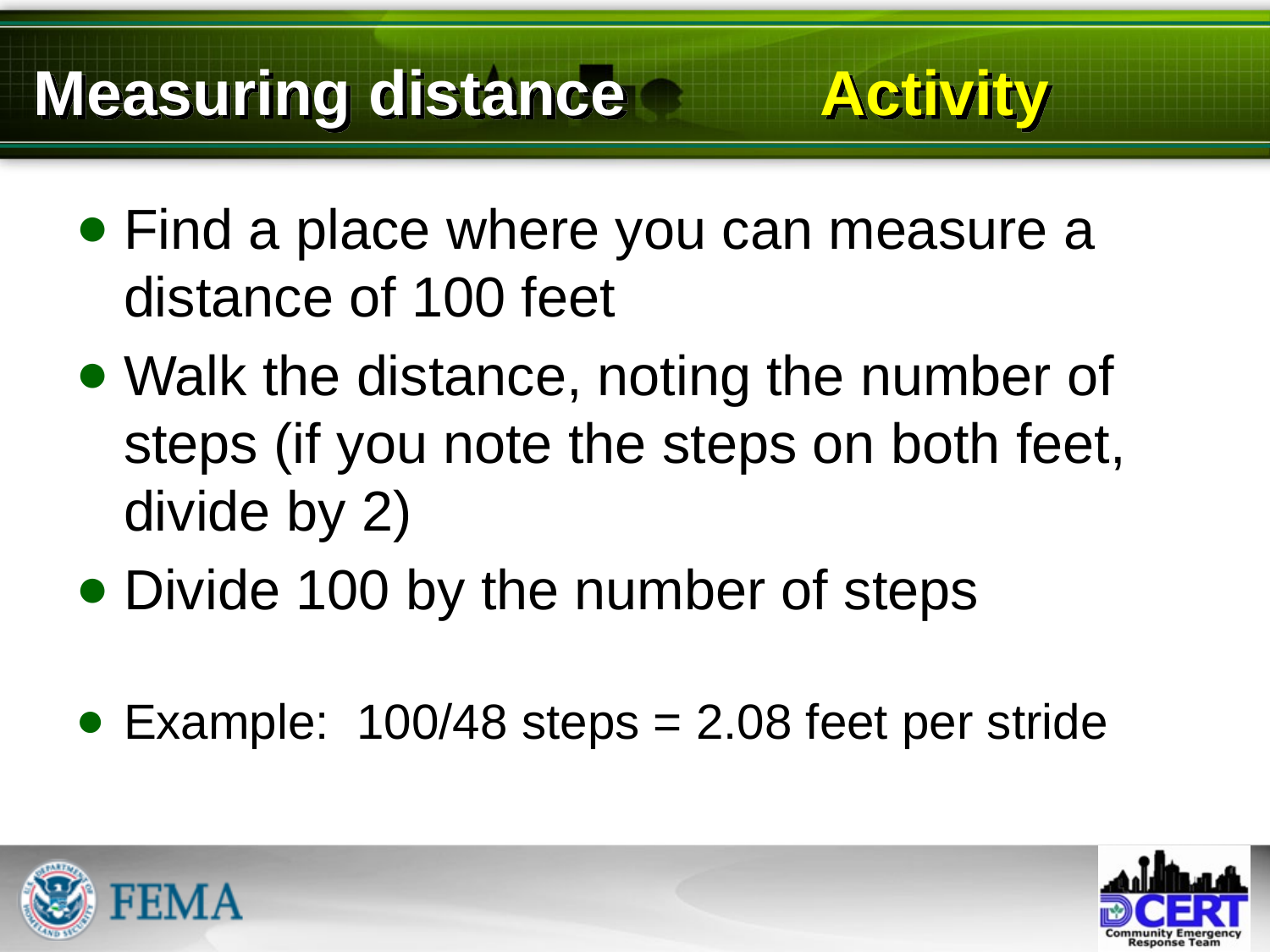

# Measuring distance           Activity
Find a place where you can measure a distance of 100 feet
Walk the distance, noting the number of steps (if you note the steps on both feet, divide by 2)
Divide 100 by the number of steps

Example:  100/48 steps = 2.08 feet per stride